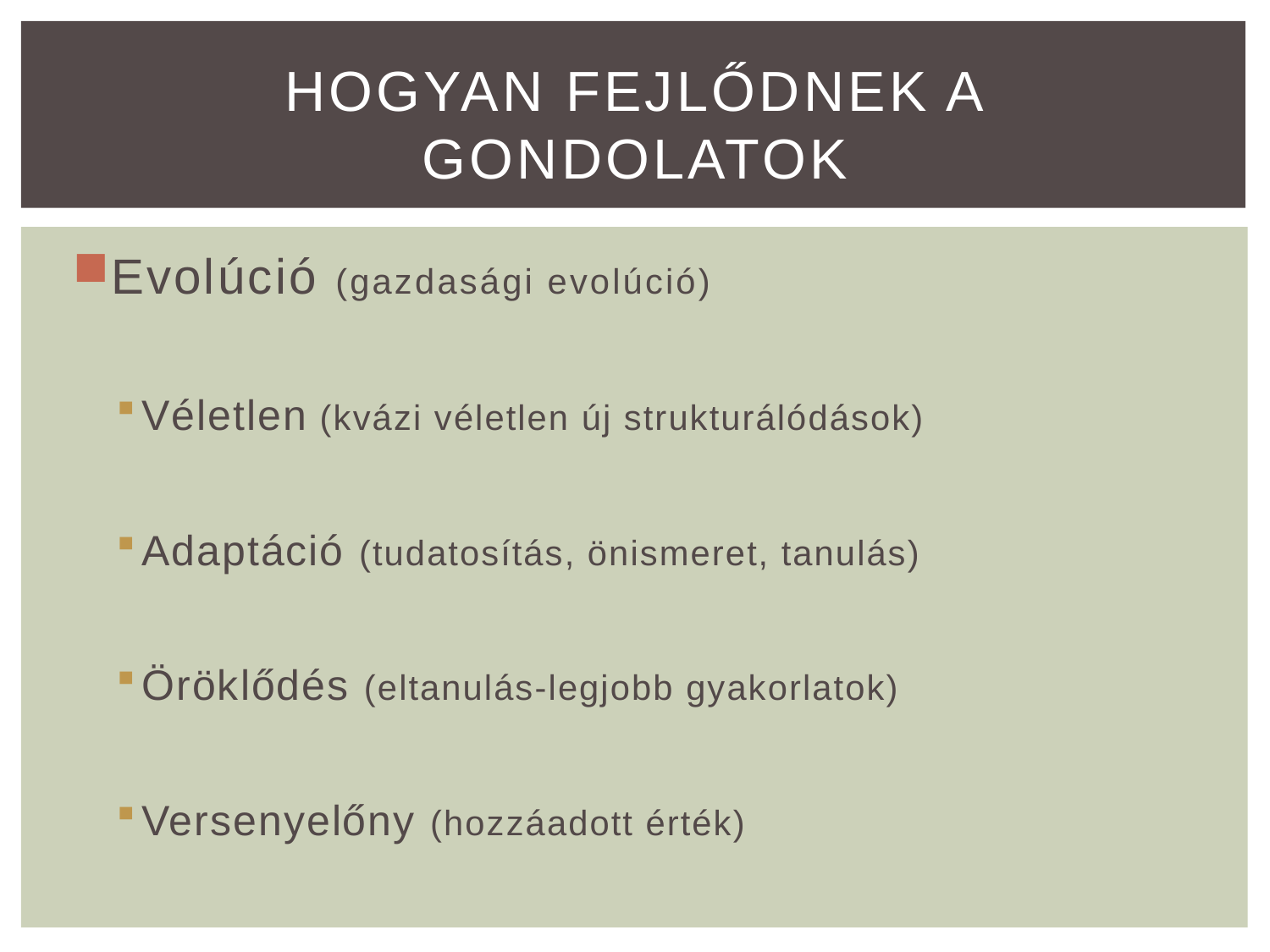

# Hogyan fejlődnek a gondolatok
Evolúció (gazdasági evolúció)

Véletlen (kvázi véletlen új strukturálódások)

Adaptáció (tudatosítás, önismeret, tanulás)

Öröklődés (eltanulás-legjobb gyakorlatok)

Versenyelőny (hozzáadott érték)